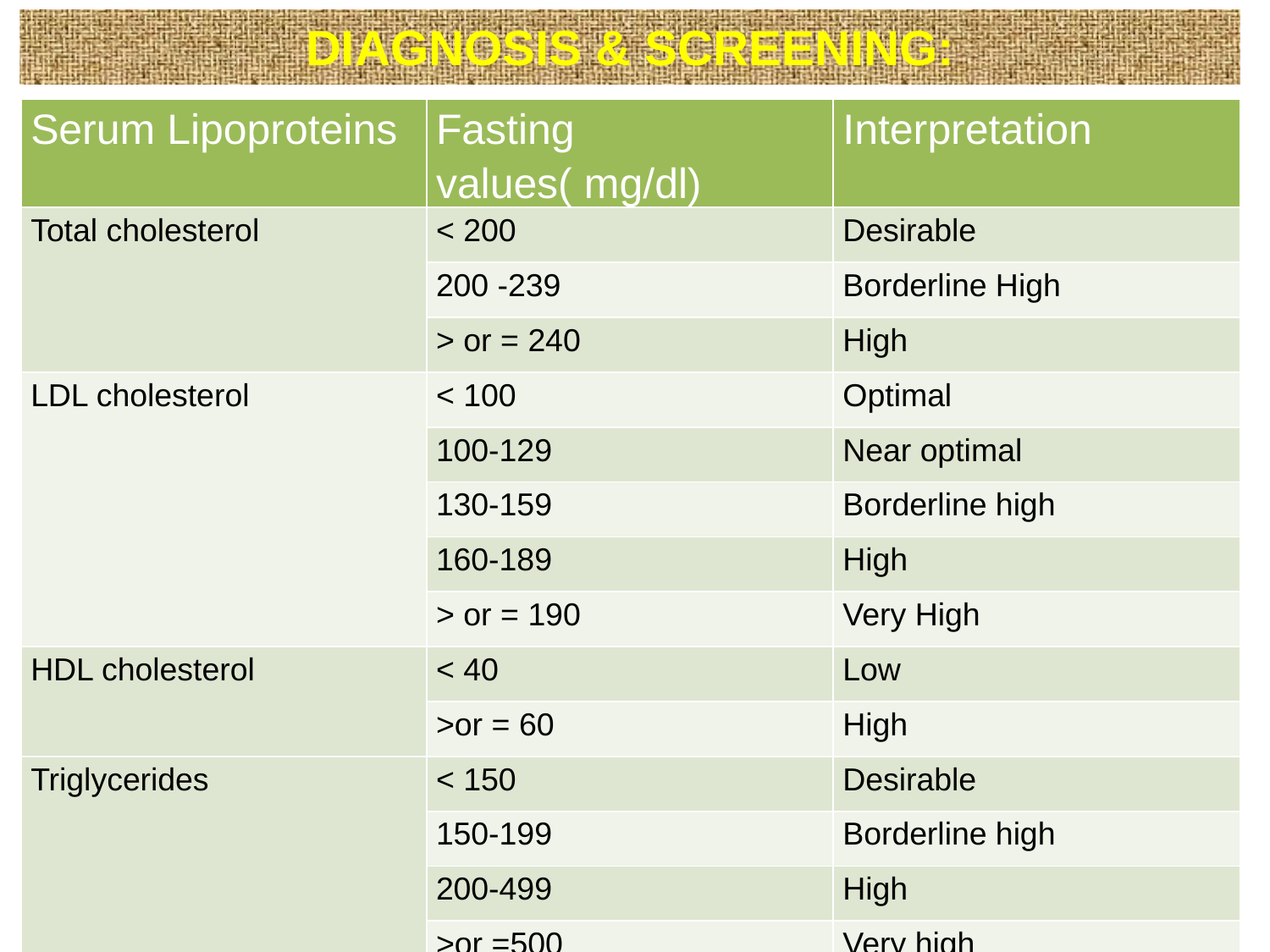

# Diagnosis & screening:
| Serum Lipoproteins | Fasting values( mg/dl) | Interpretation |
| --- | --- | --- |
| Total cholesterol | < 200 | Desirable |
|  | 200 -239 | Borderline High |
|  | > or = 240 | High |
| LDL cholesterol | < 100 | Optimal |
|  | 100-129 | Near optimal |
|  | 130-159 | Borderline high |
|  | 160-189 | High |
|  | > or = 190 | Very High |
| HDL cholesterol | < 40 | Low |
|  | >or = 60 | High |
| Triglycerides | < 150 | Desirable |
|  | 150-199 | Borderline high |
|  | 200-499 | High |
|  | >or =500 | Very high |